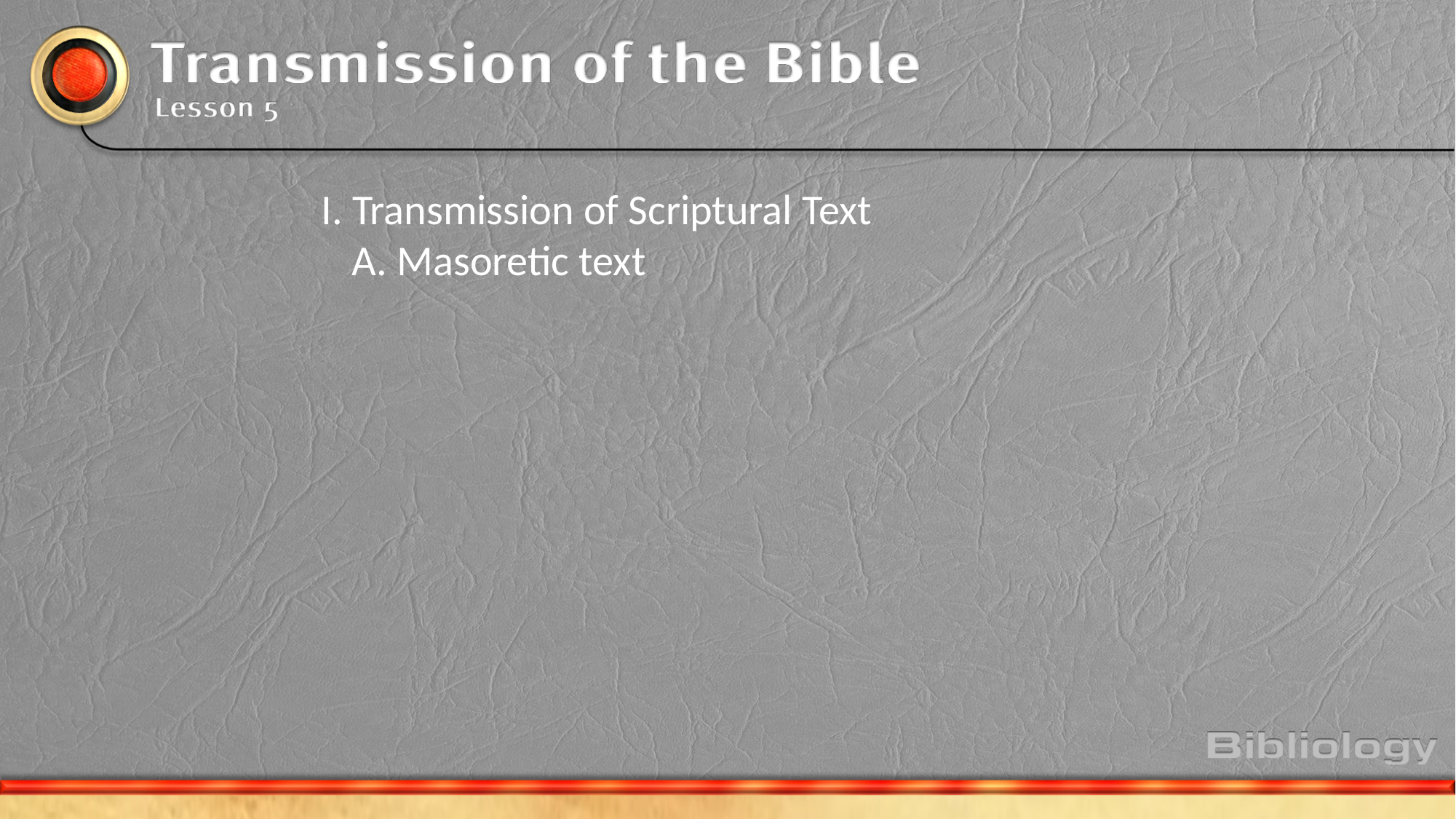

I. Transmission of Scriptural Text
	A. Masoretic text